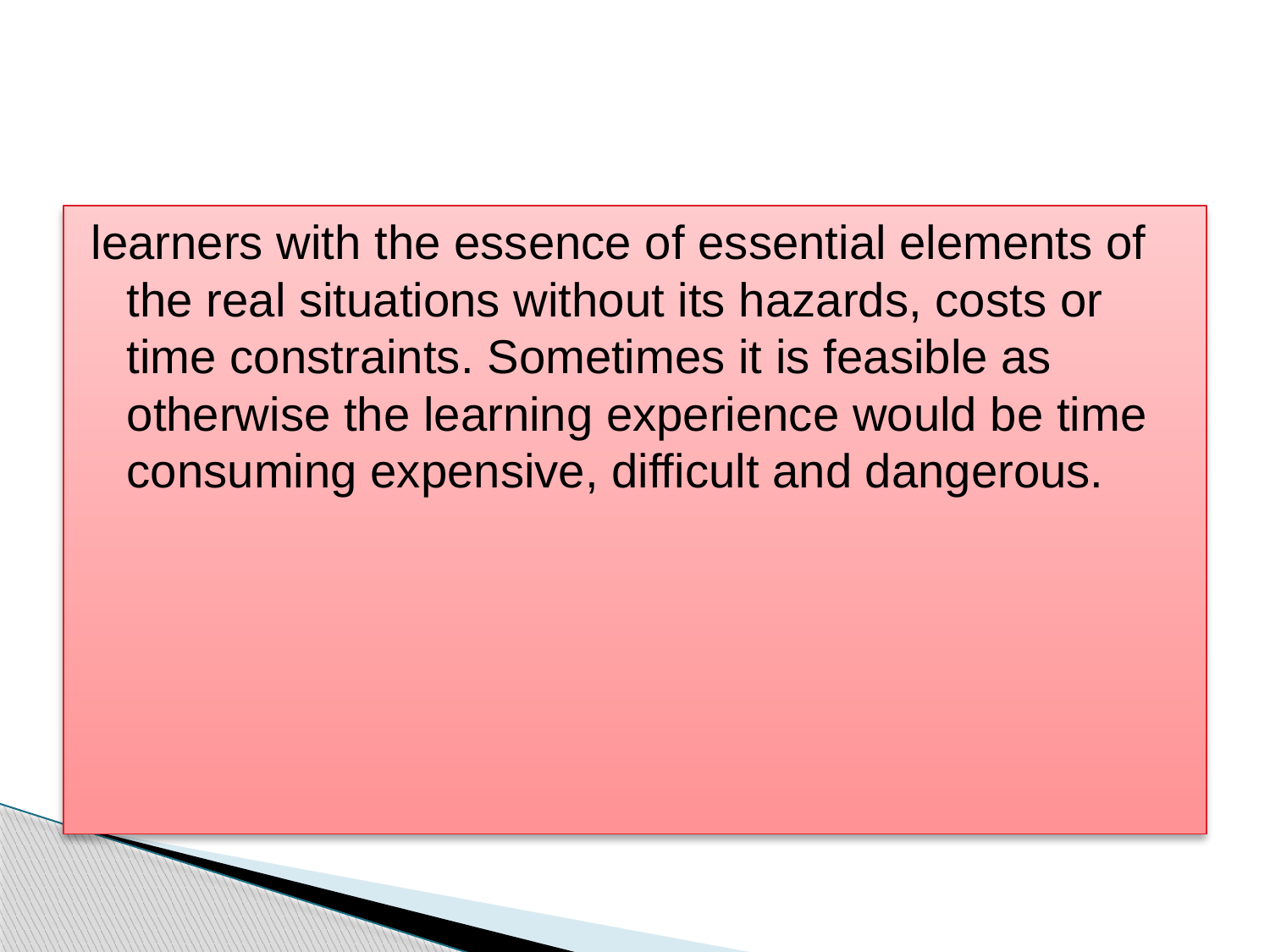

#
learners with the essence of essential elements of the real situations without its hazards, costs or time constraints. Sometimes it is feasible as otherwise the learning experience would be time consuming expensive, difficult and dangerous.